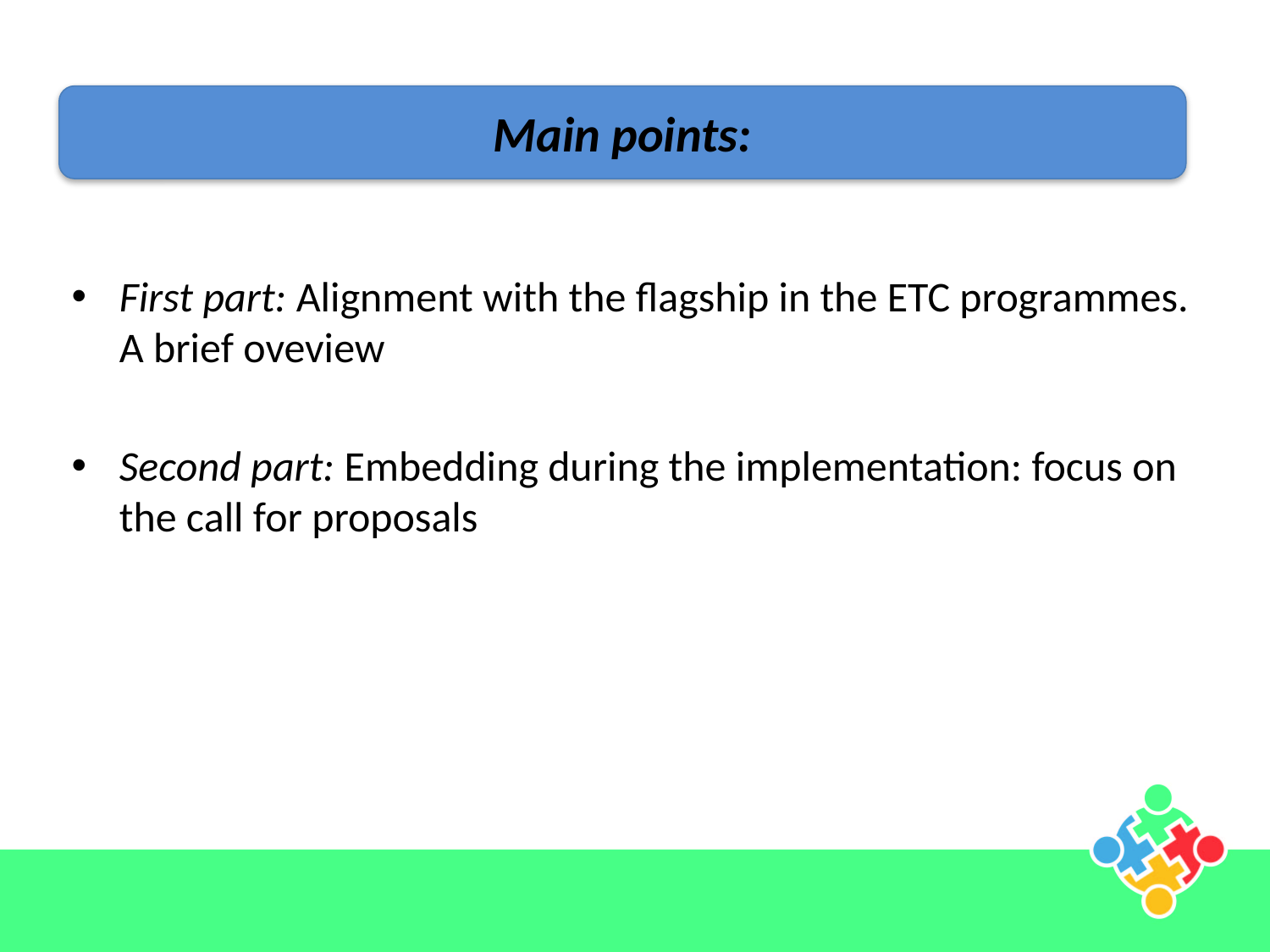

Main points:

First part: Alignment with the flagship in the ETC programmes. A brief oveview

Second part: Embedding during the implementation: focus on the call for proposals